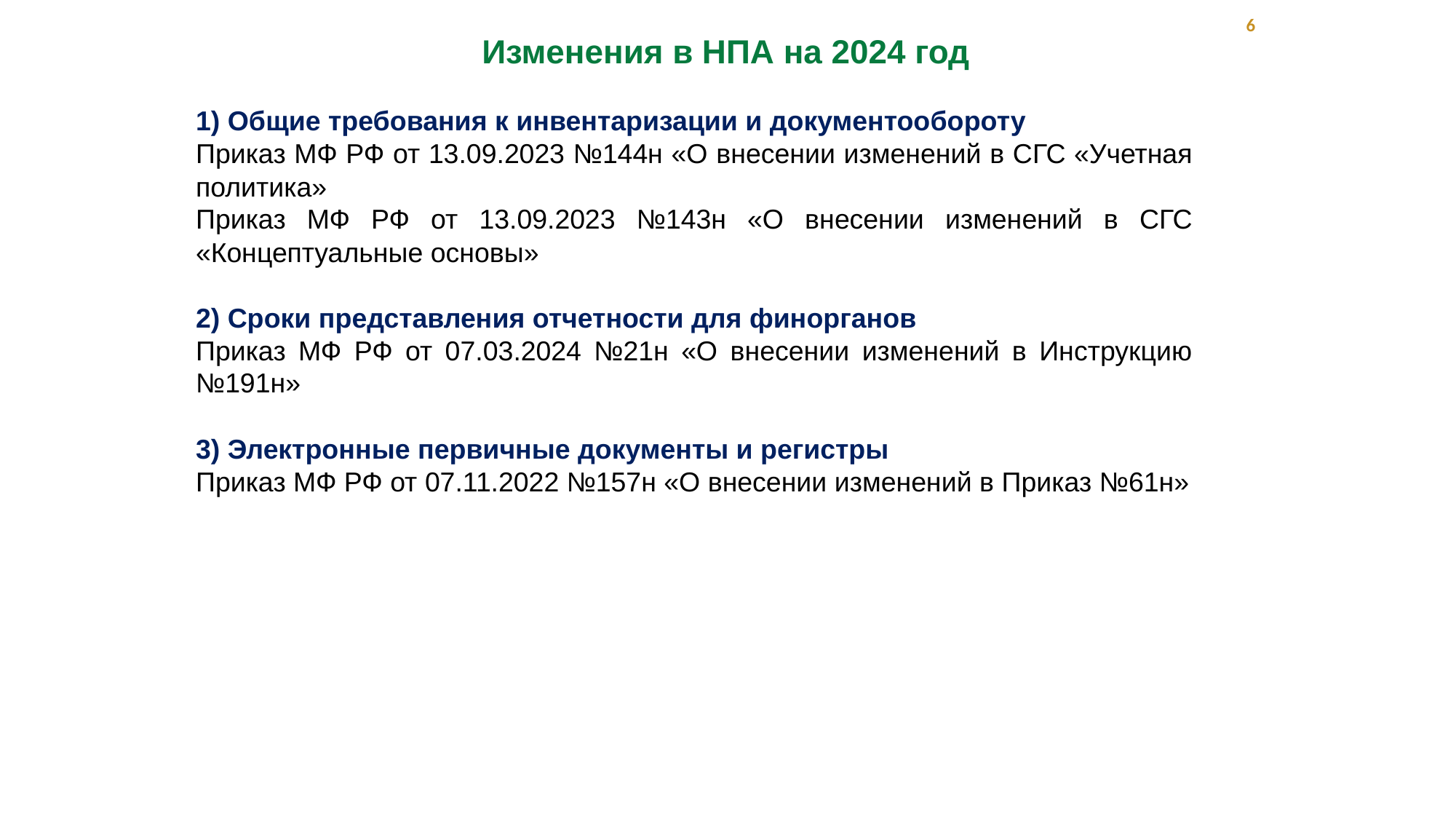

6
Изменения в НПА на 2024 год
1) Общие требования к инвентаризации и документообороту
Приказ МФ РФ от 13.09.2023 №144н «О внесении изменений в СГС «Учетная политика»
Приказ МФ РФ от 13.09.2023 №143н «О внесении изменений в СГС «Концептуальные основы»

2) Сроки представления отчетности для финорганов
Приказ МФ РФ от 07.03.2024 №21н «О внесении изменений в Инструкцию №191н»

3) Электронные первичные документы и регистры
Приказ МФ РФ от 07.11.2022 №157н «О внесении изменений в Приказ №61н»